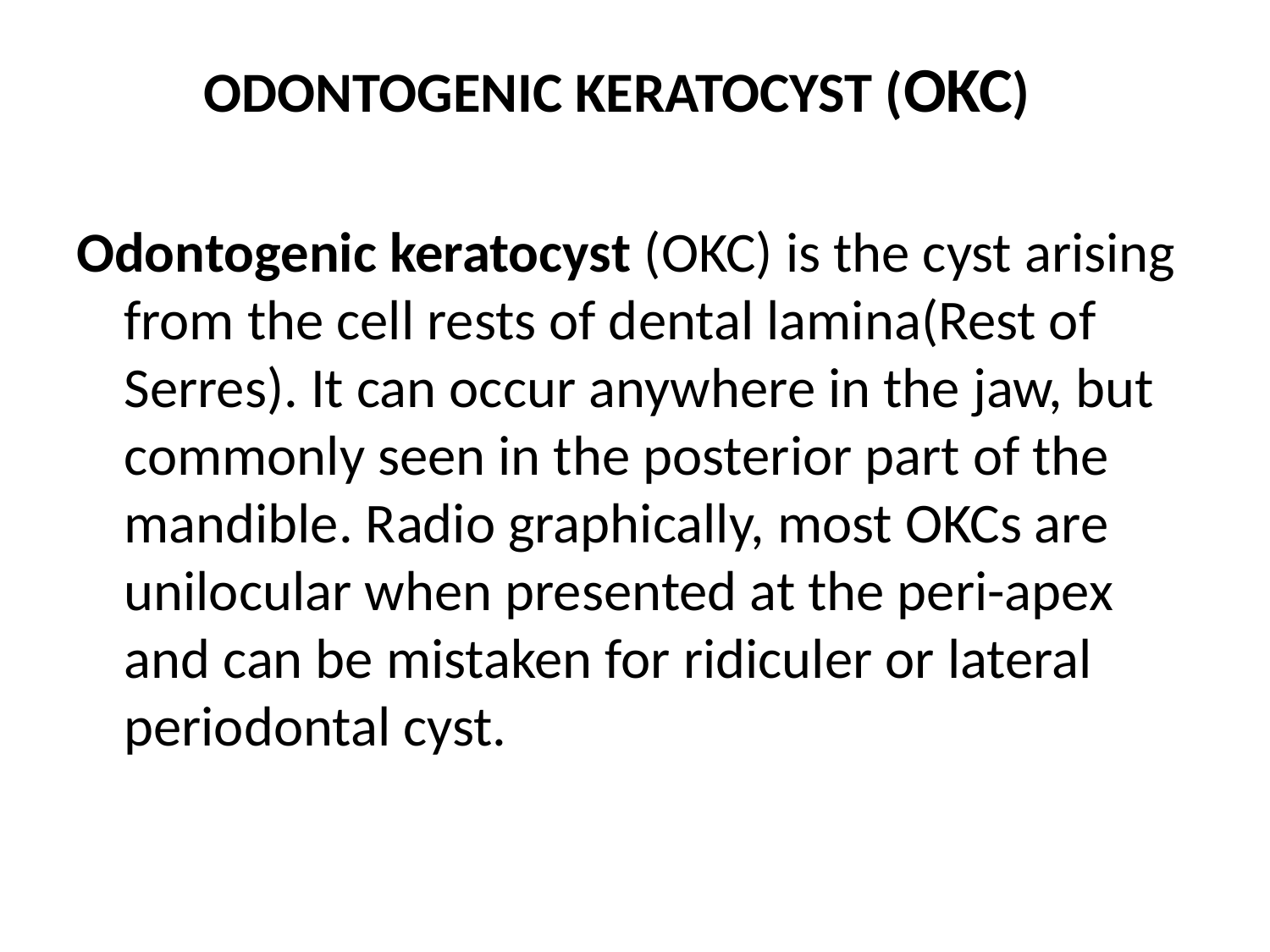

ODONTOGENIC KERATOCYST (OKC)

Odontogenic keratocyst (OKC) is the cyst arising from the cell rests of dental lamina(Rest of Serres). It can occur anywhere in the jaw, but commonly seen in the posterior part of the mandible. Radio graphically, most OKCs are unilocular when presented at the peri-apex and can be mistaken for ridiculer or lateral periodontal cyst.